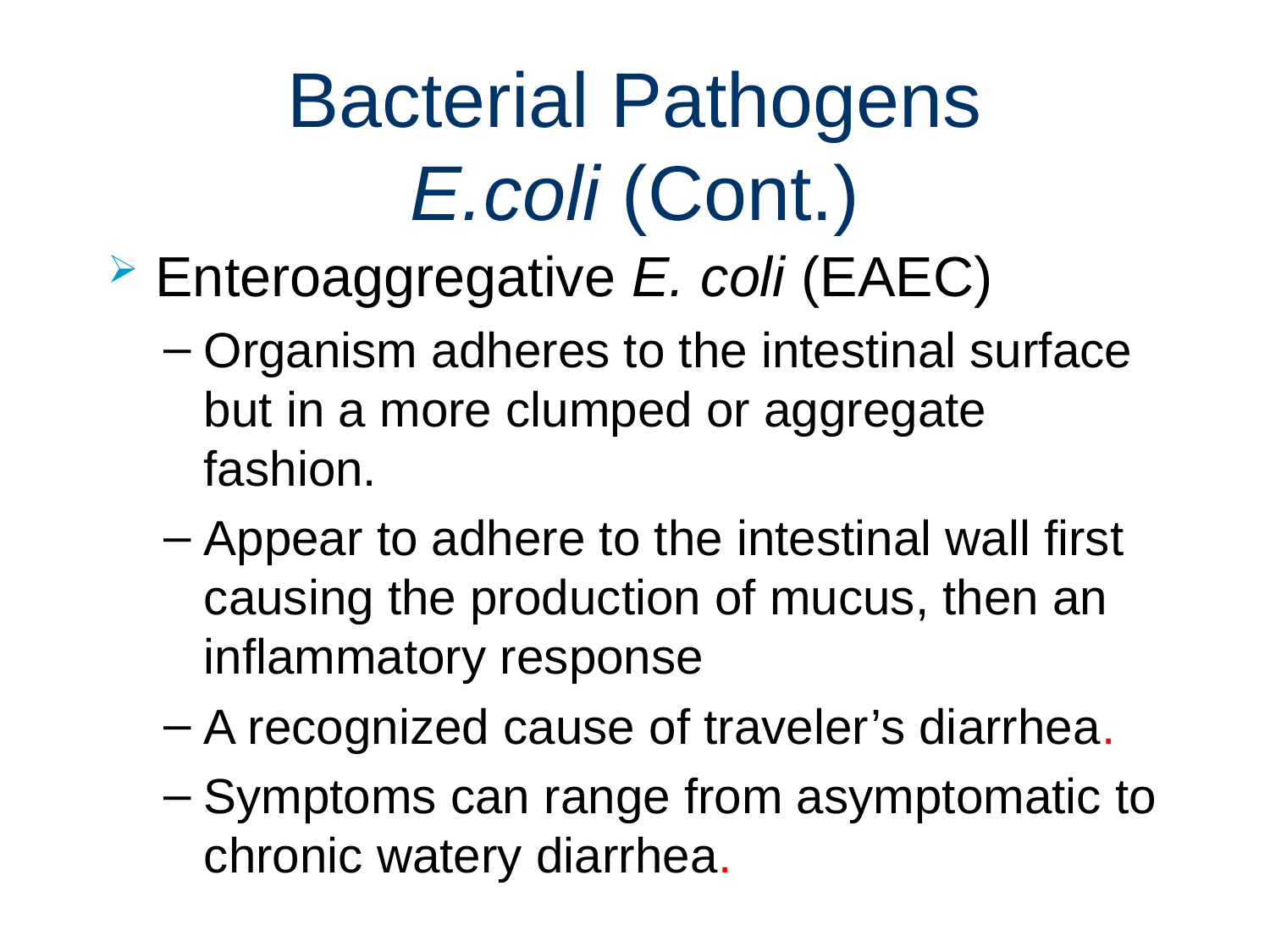

# Bacterial Pathogens E.coli (Cont.)
Enteroaggregative E. coli (EAEC)
Organism adheres to the intestinal surface but in a more clumped or aggregate fashion.
Appear to adhere to the intestinal wall first causing the production of mucus, then an inflammatory response
A recognized cause of traveler’s diarrhea.
Symptoms can range from asymptomatic to chronic watery diarrhea.